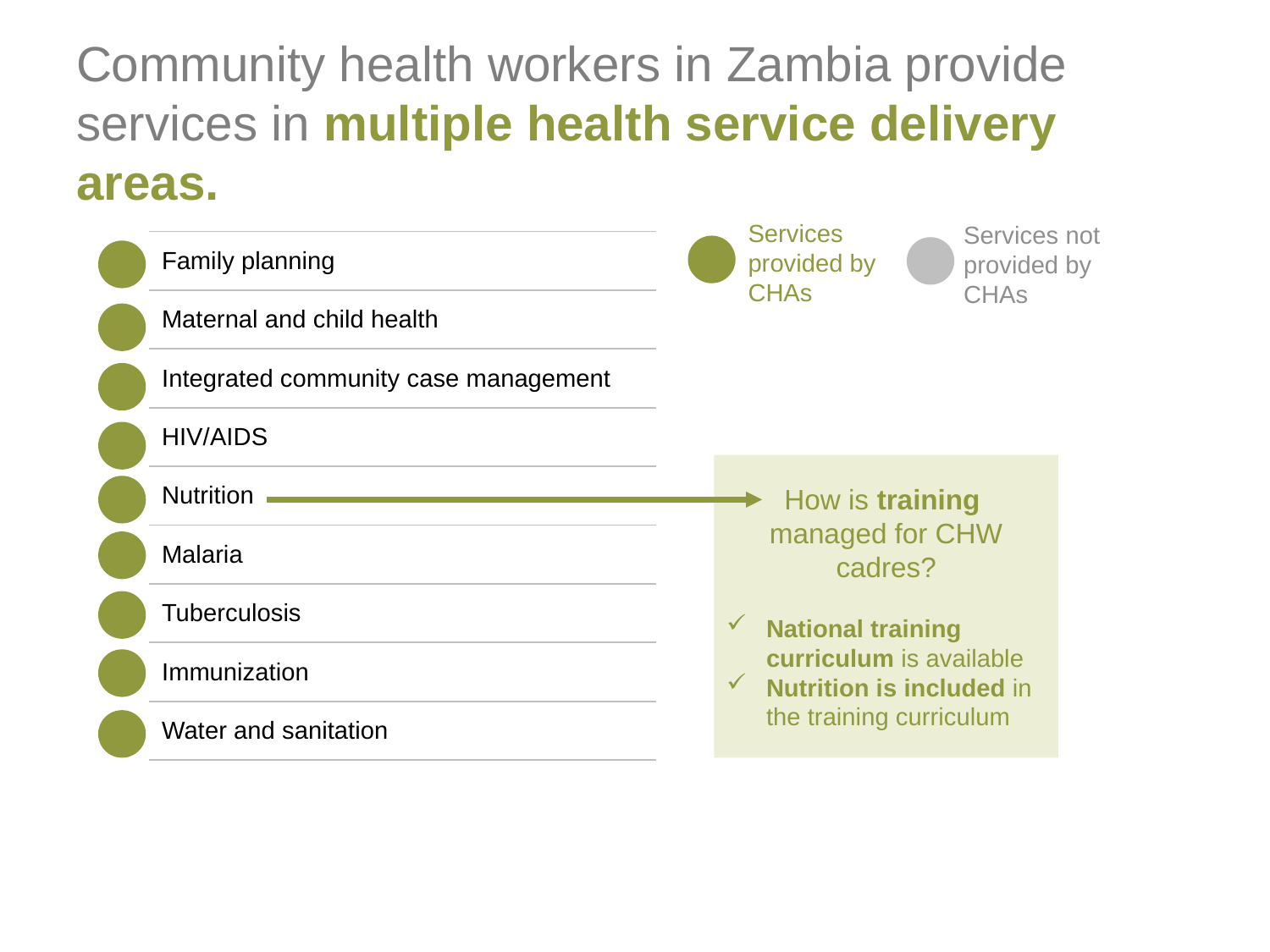

Community health workers in Zambia provide services in multiple health service delivery areas.
Services provided by CHAs
Services not provided by CHAs
|  | Family planning |
| --- | --- |
|  | Maternal and child health |
|  | Integrated community case management |
|  | HIV/AIDS |
|  | Nutrition |
|  | Malaria |
|  | Tuberculosis |
|  | Immunization |
|  | Water and sanitation |

How is training
managed for CHW cadres?

National training curriculum is available
Nutrition is included in the training curriculum